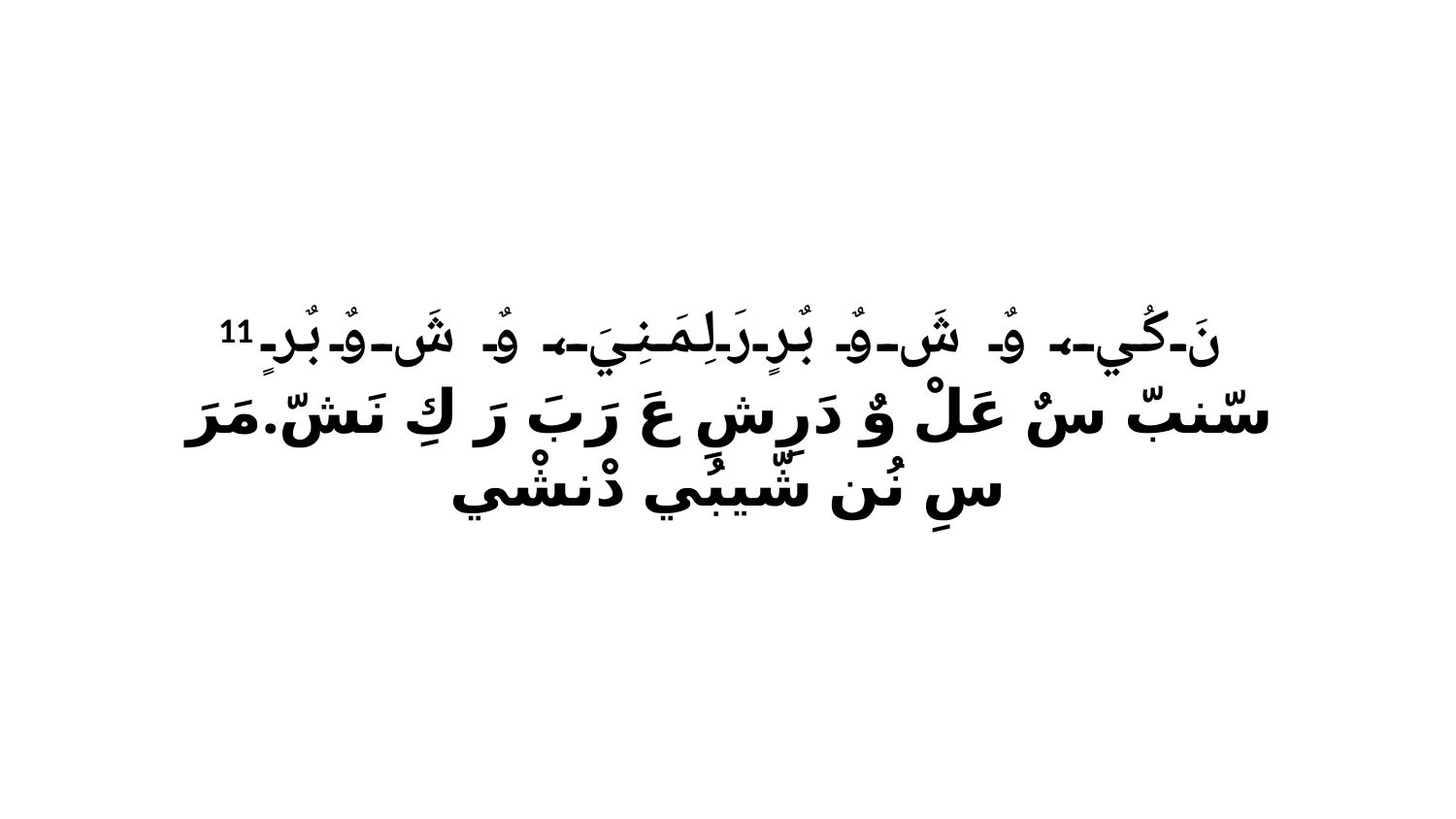

11 نَ كُي، وٌ شَ وٌ بٌرٍ رَلِمَنِيَ، وٌ شَ وٌ بٌرٍ سّنبّ سٌ عَلْ وٌ دَرِشِ عَ رَبَ رَ كِ نَشّ.مَرَ سِ نُن شّيبُي دْنشْي